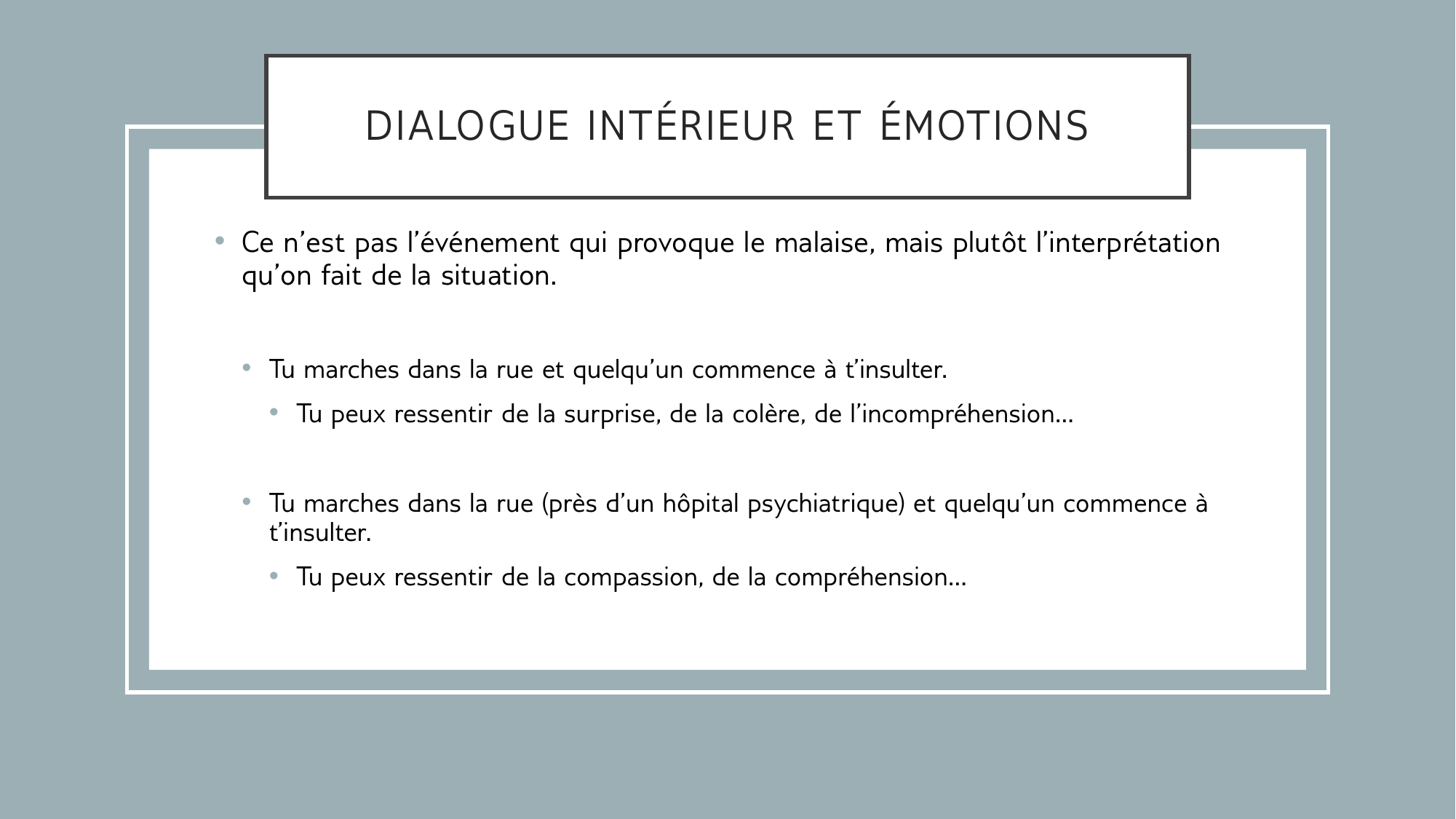

# Dialogue intérieur et émotions

Ce n’est pas l’événement qui provoque le malaise, mais plutôt l’interprétation qu’on fait de la situation.

Tu marches dans la rue et quelqu’un commence à t’insulter.
Tu peux ressentir de la surprise, de la colère, de l’incompréhension…

Tu marches dans la rue (près d’un hôpital psychiatrique) et quelqu’un commence à t’insulter.
Tu peux ressentir de la compassion, de la compréhension…